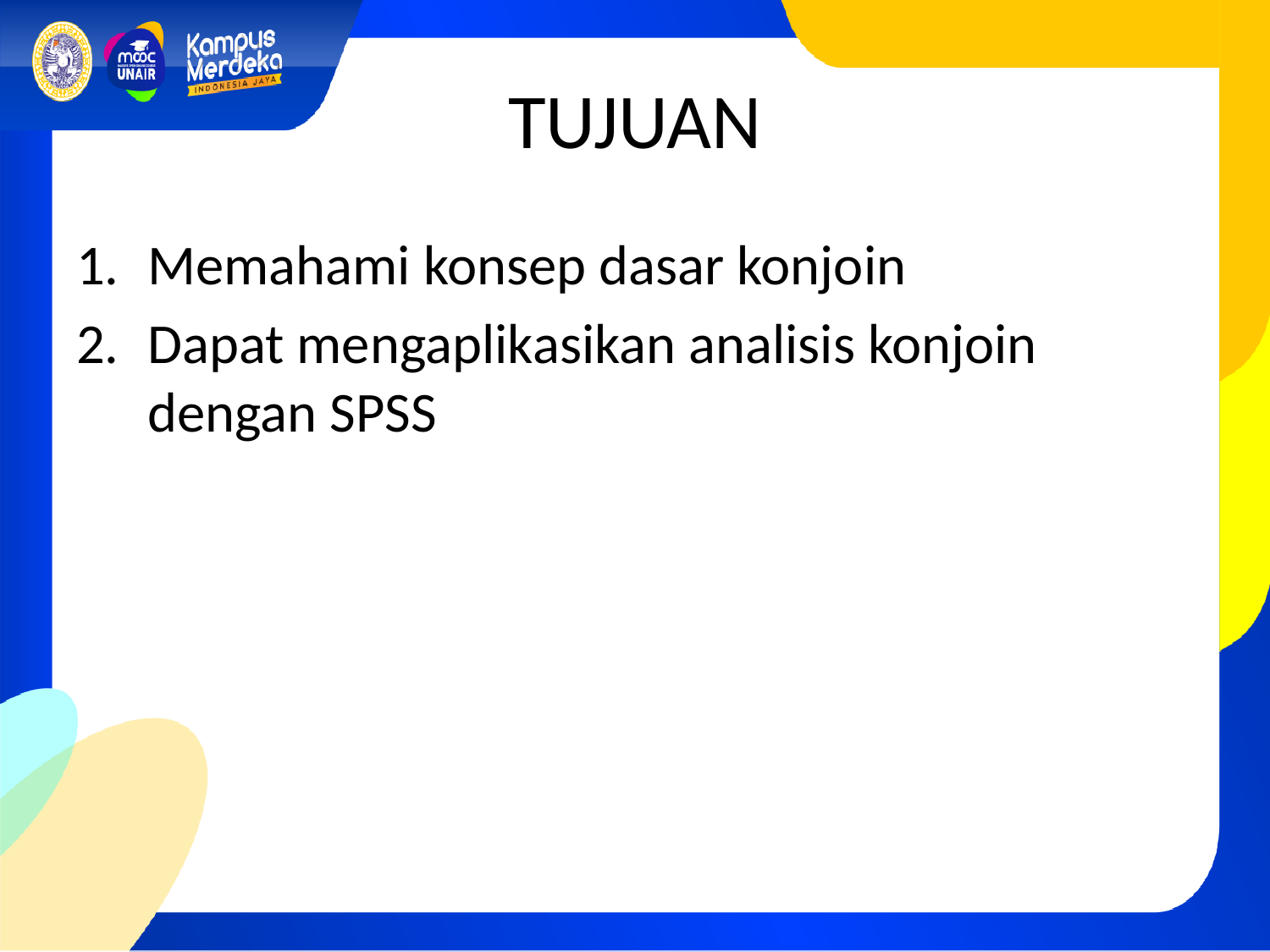

# TUJUAN
Memahami konsep dasar konjoin
Dapat mengaplikasikan analisis konjoin dengan SPSS